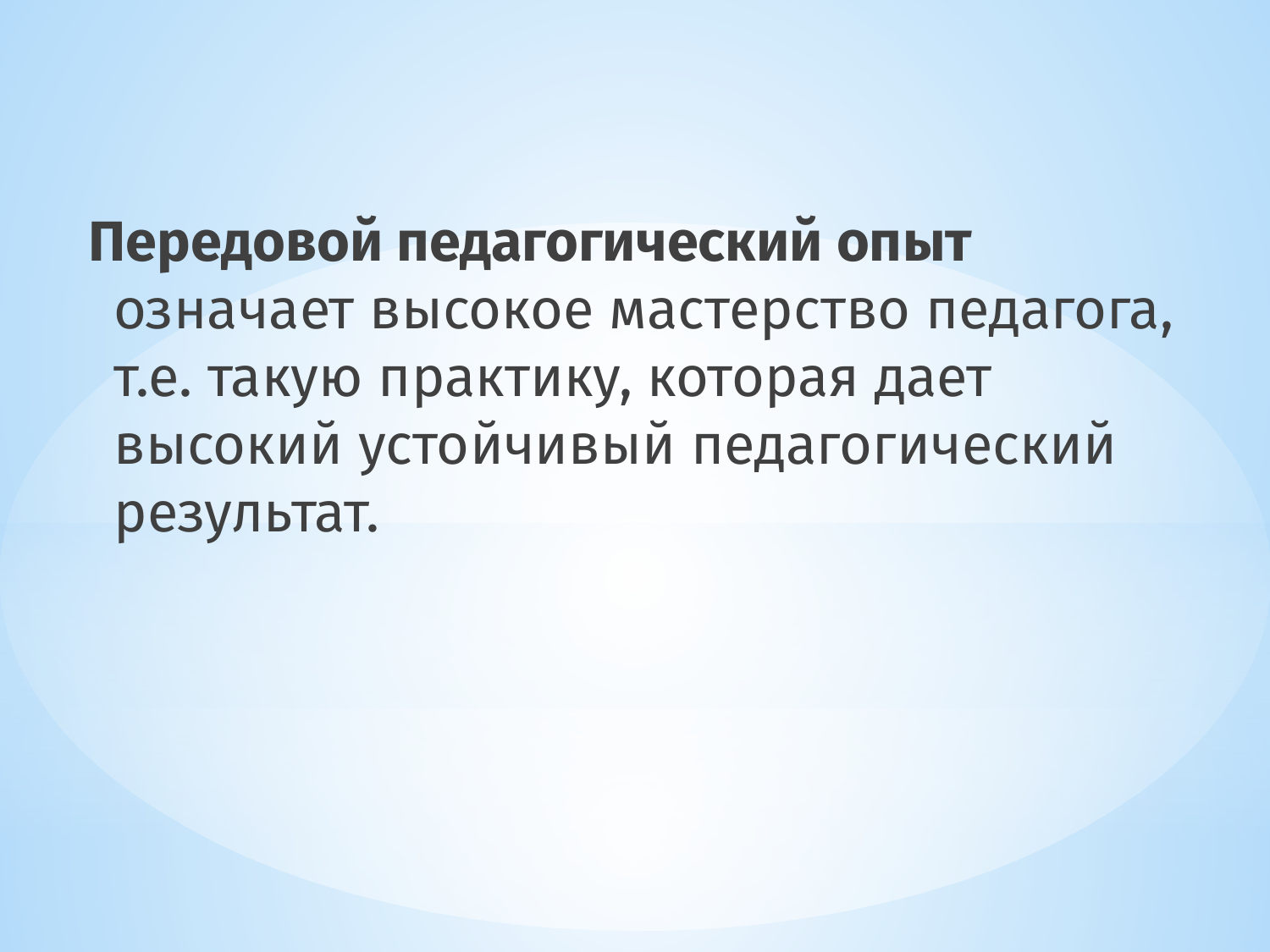

Передовой педагогический опыт означает высокое мастерство педагога, т.е. такую практику, которая дает высокий устойчивый педагогический результат.